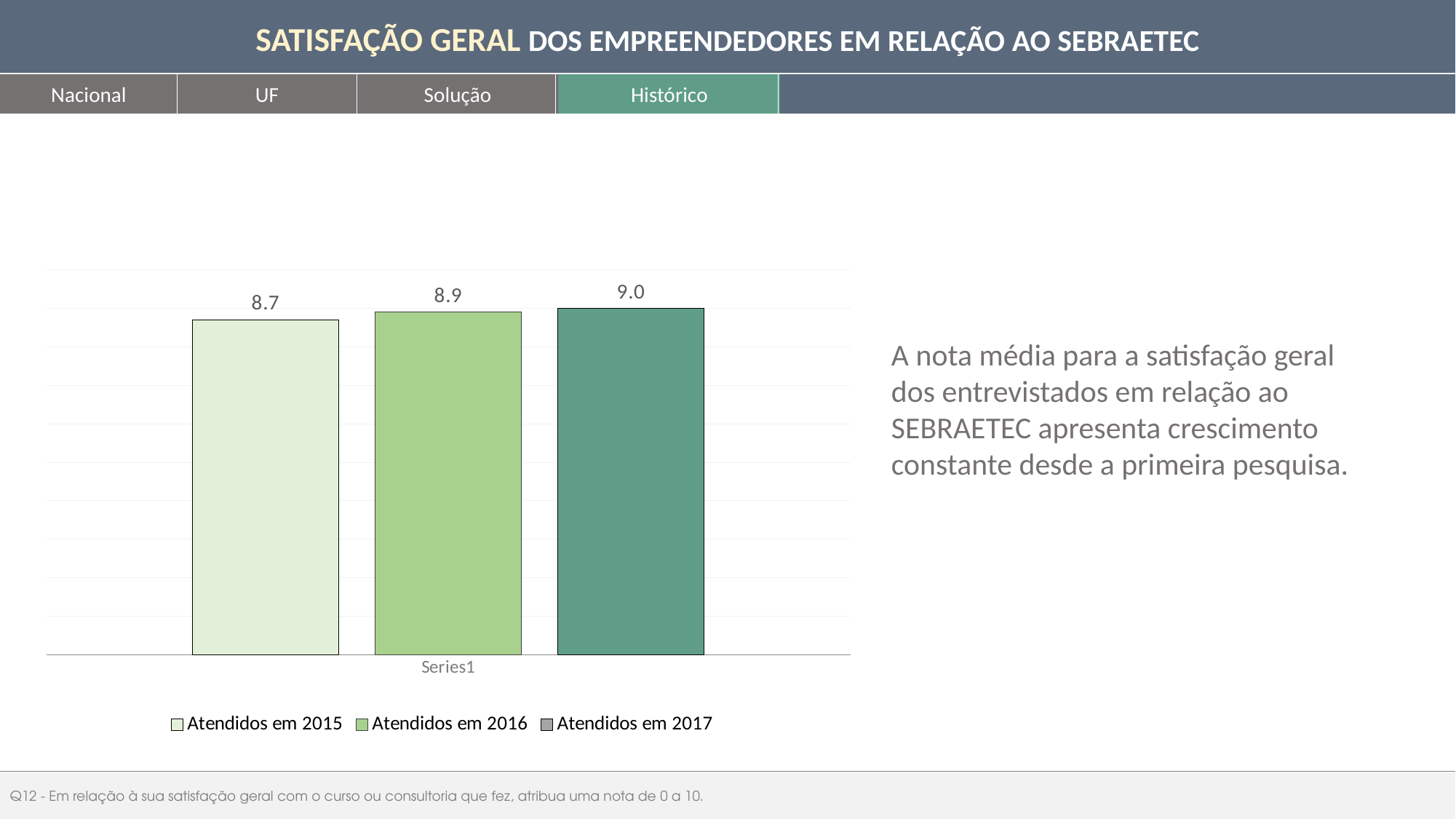

SATISFAÇÃO GERAL DOS EMPREENDEDORES EM RELAÇÃO AO SEBRAETEC
Histórico
Nacional
UF
Solução

### Chart

| Category | Atendidos em 2015 | Atendidos em 2016 | Atendidos em 2017 |
|---|---|---|---|
|  | 8.700000000000001 | 8.9 | 9.0 |
A nota média para a satisfação geral dos entrevistados em relação ao SEBRAETEC apresenta crescimento constante desde a primeira pesquisa.
Q12 - Em relação à sua satisfação geral com o curso ou consultoria que fez, atribua uma nota de 0 a 10.